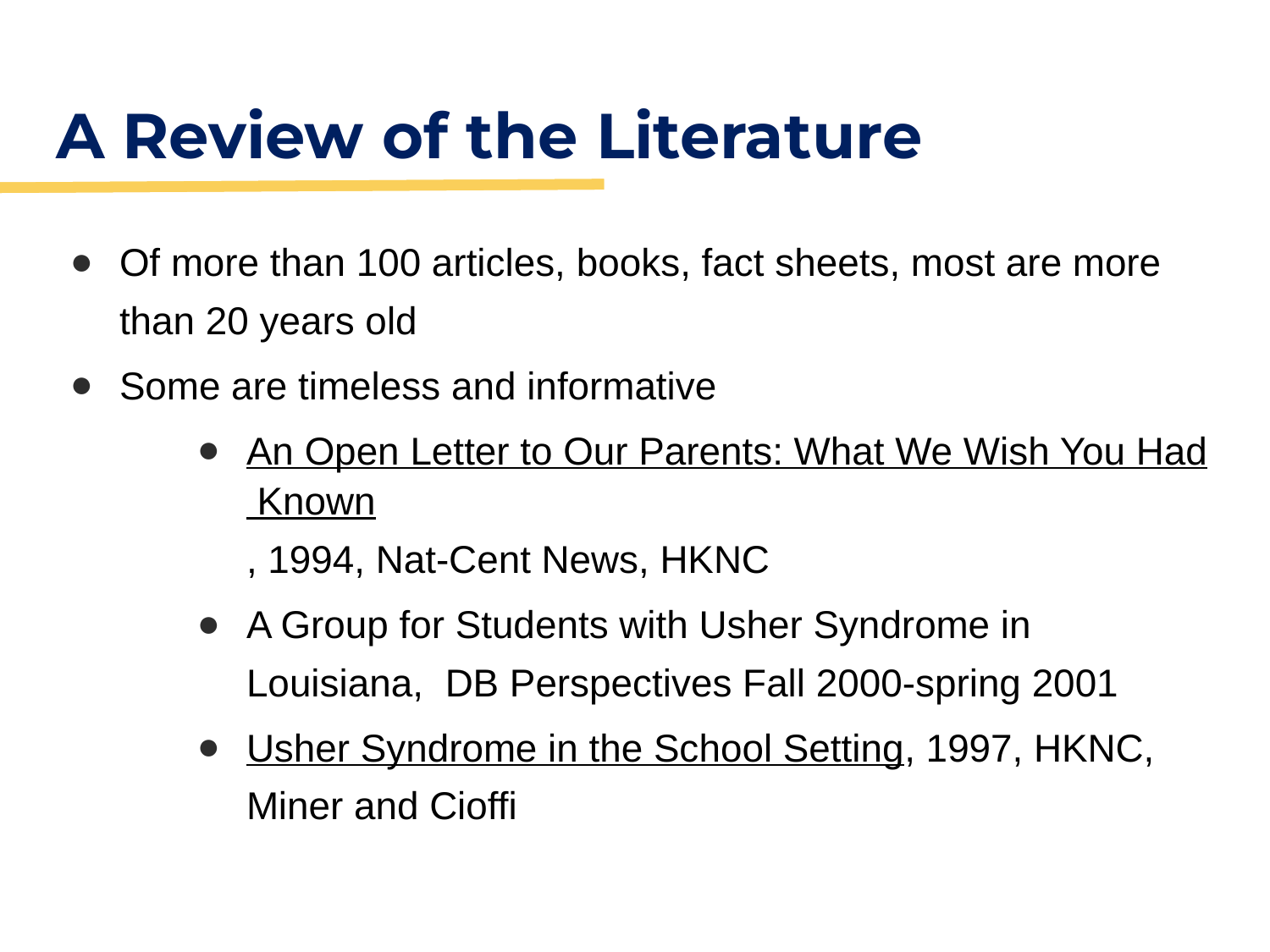

# A Review of the Literature

Of more than 100 articles, books, fact sheets, most are more than 20 years old
Some are timeless and informative
An Open Letter to Our Parents: What We Wish You Had Known, 1994, Nat-Cent News, HKNC
A Group for Students with Usher Syndrome in Louisiana,  DB Perspectives Fall 2000-spring 2001
Usher Syndrome in the School Setting, 1997, HKNC, Miner and Cioffi